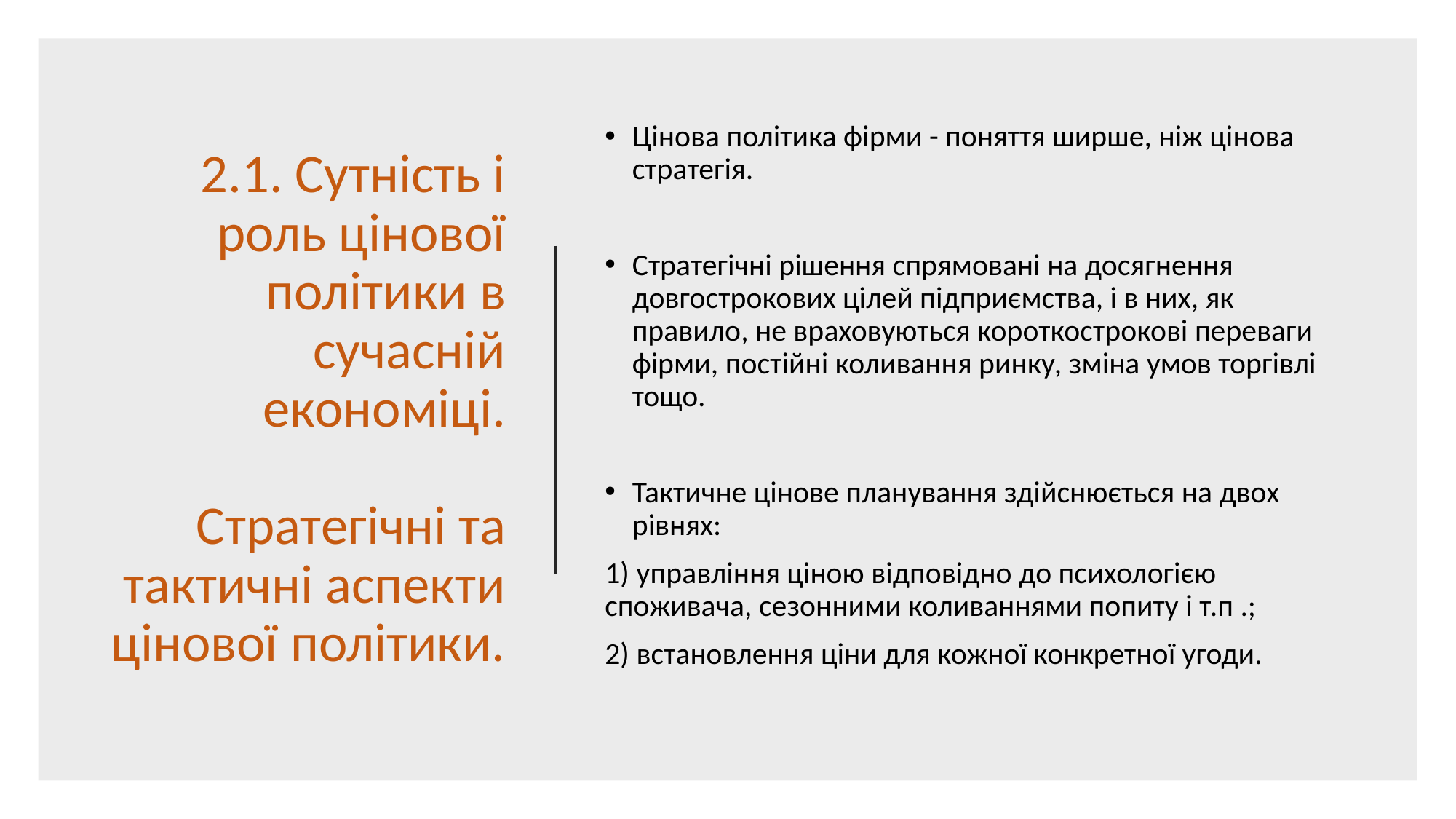

# 2.1. Сутність і роль цінової політики в сучасній економіці. Стратегічні та тактичні аспекти цінової політики.
Цінова політика фірми - поняття ширше, ніж цінова стратегія.

Стратегічні рішення спрямовані на досягнення довгострокових цілей підприємства, і в них, як правило, не враховуються короткострокові переваги фірми, постійні коливання ринку, зміна умов торгівлі тощо.

Тактичне цінове планування здійснюється на двох рівнях:
1) управління ціною відповідно до психологією споживача, сезонними коливаннями попиту і т.п .;
2) встановлення ціни для кожної конкретної угоди.